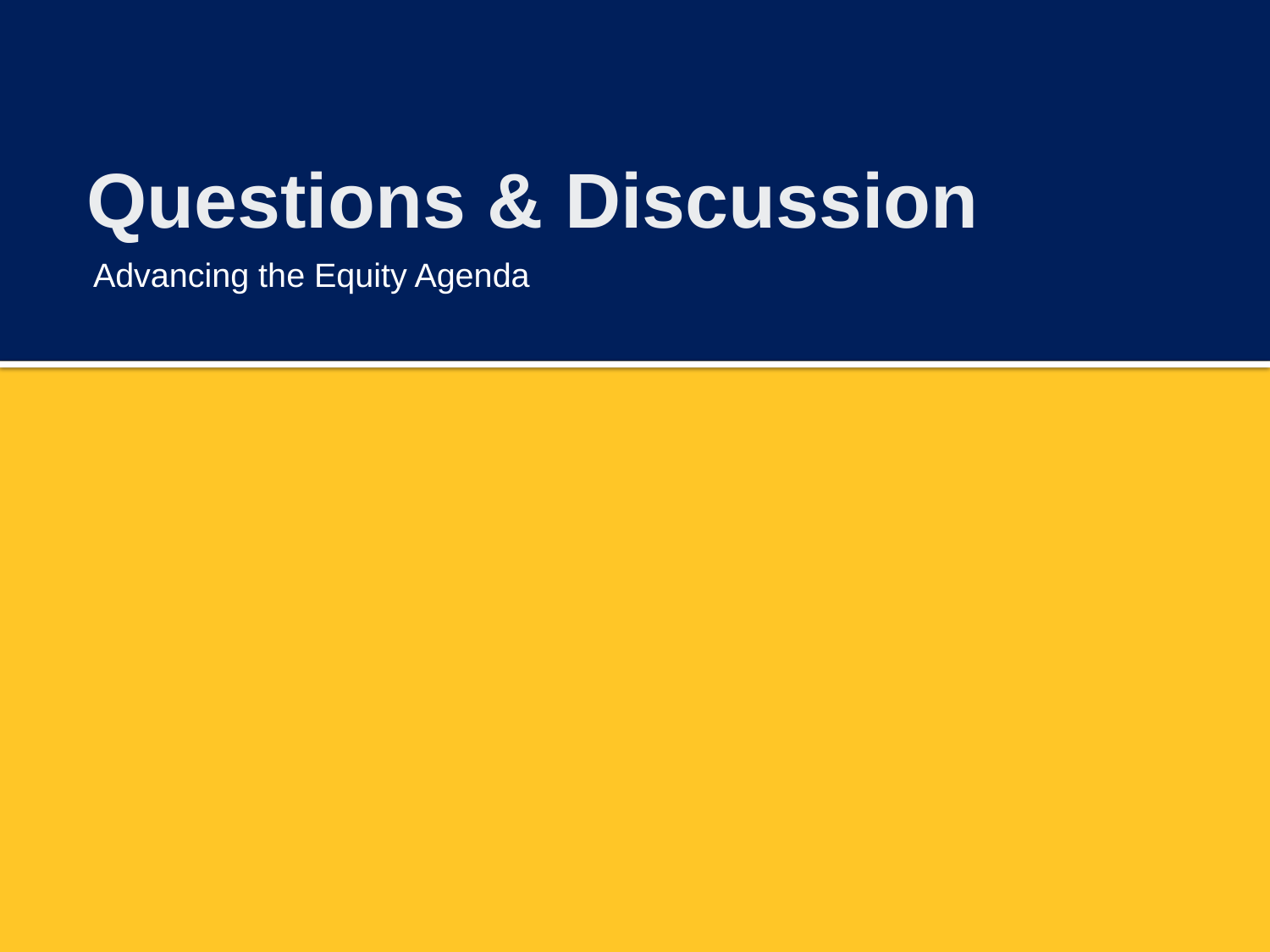

# Questions & Discussion
Advancing the Equity Agenda